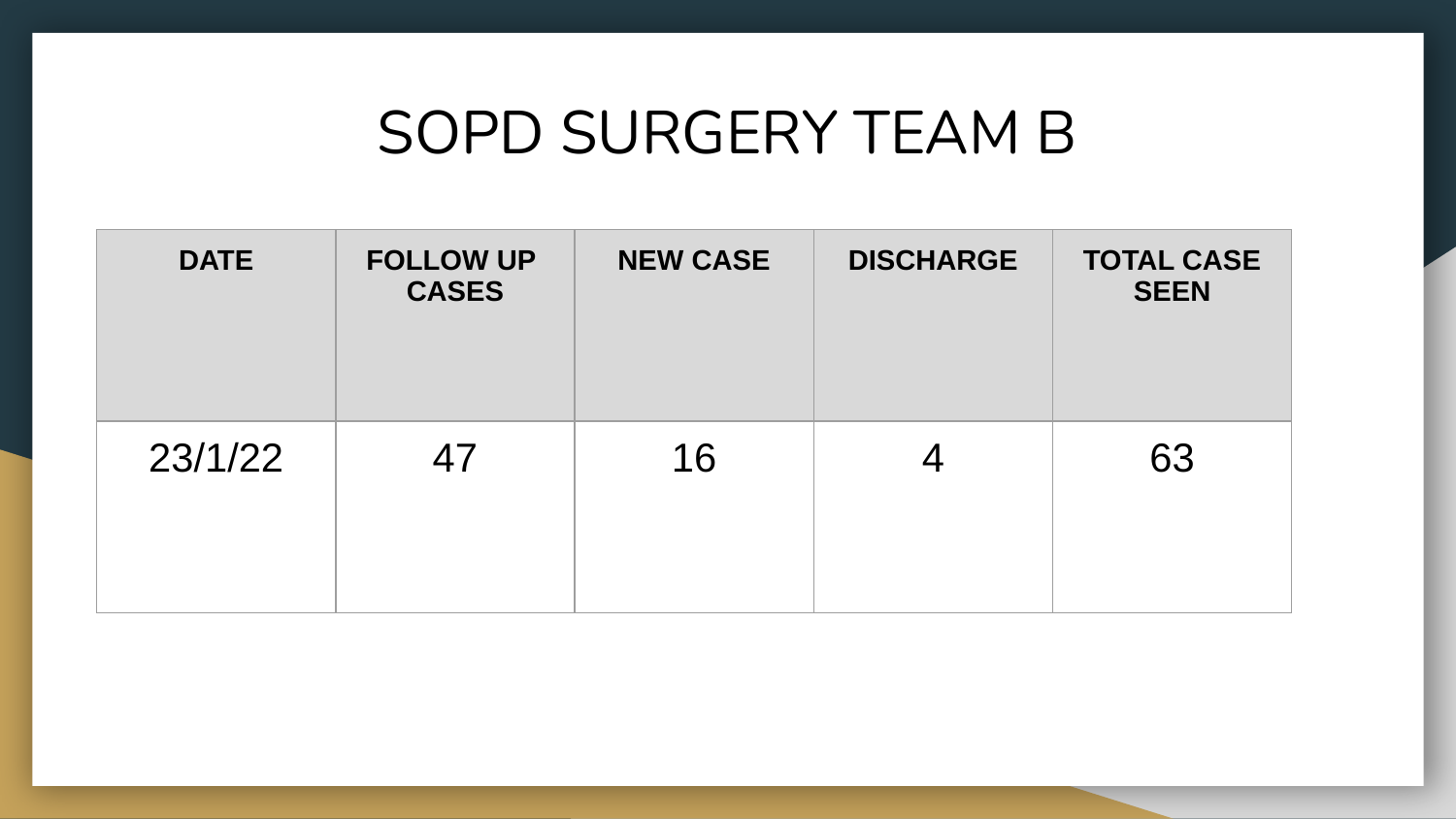

# SOPD SURGERY TEAM B

| DATE | FOLLOW UP CASES | NEW CASE | DISCHARGE | TOTAL CASE SEEN |
| --- | --- | --- | --- | --- |
| 23/1/22 | 47 | 16 | 4 | 63 |